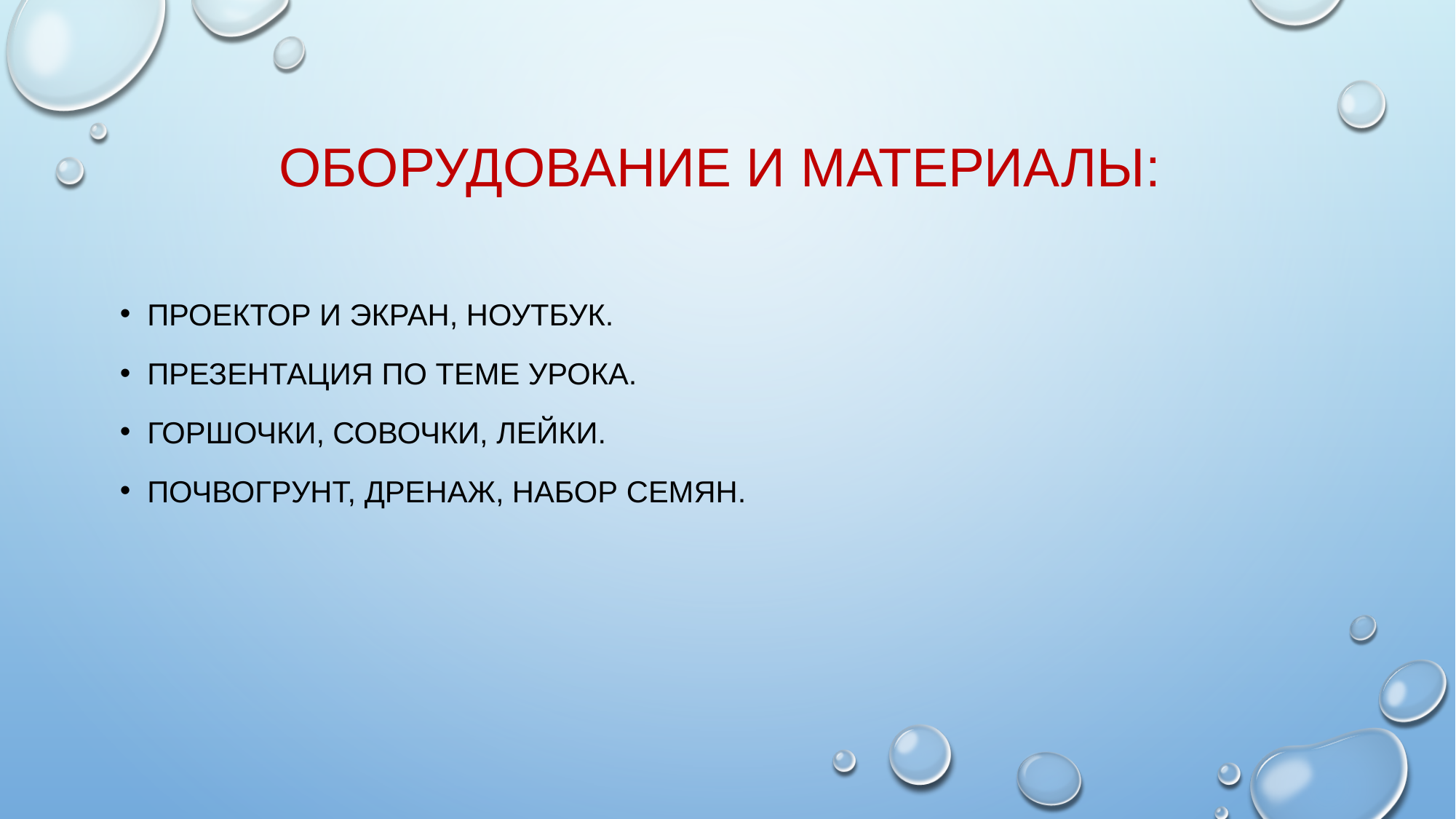

# Оборудование и материалы:
Проектор и экран, ноутбук.
Презентация по теме урока.
Горшочки, совочки, лейки.
Почвогрунт, дренаж, набор семян.